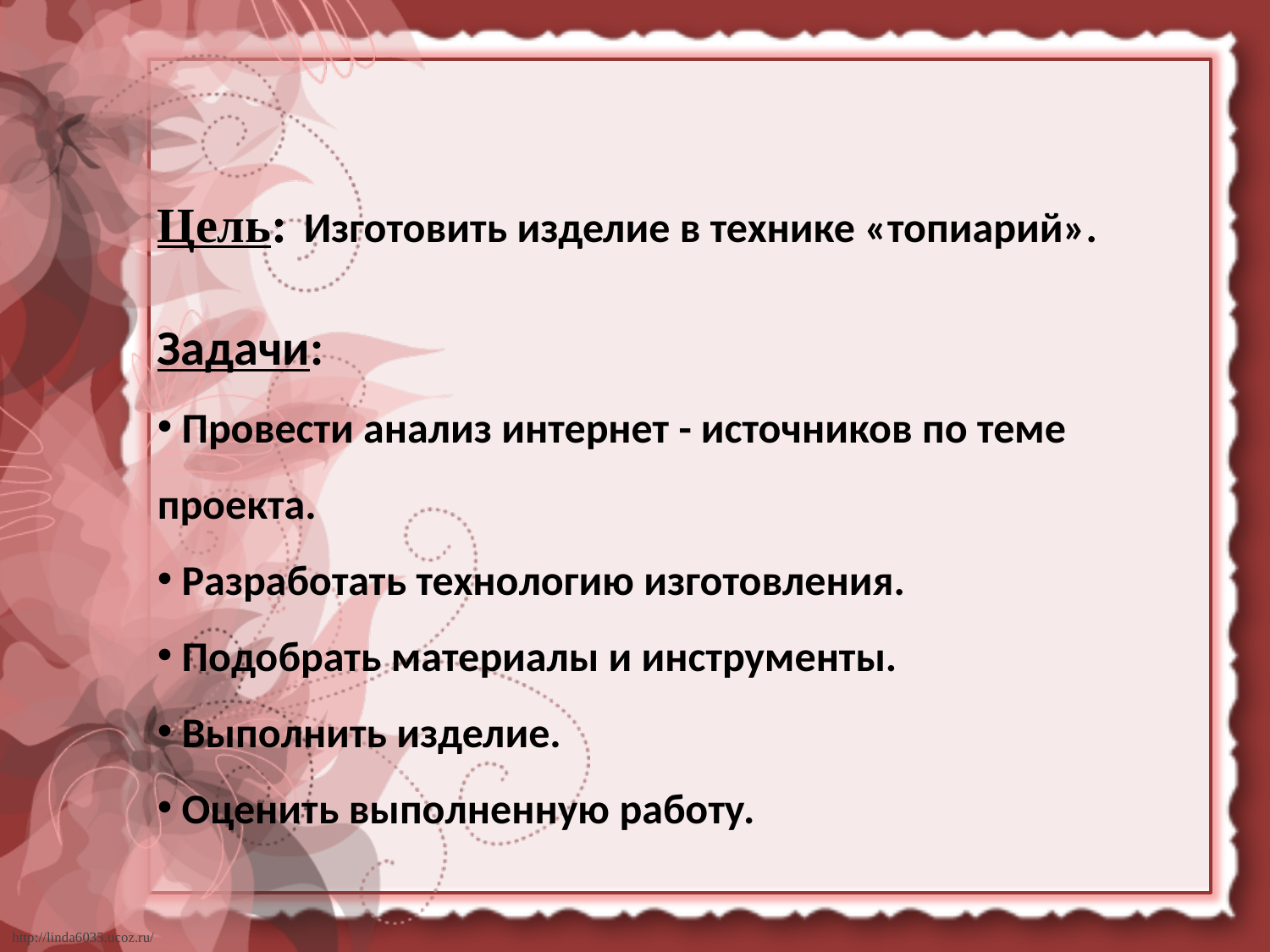

Цель: Изготовить изделие в технике «топиарий».

Задачи:
 Провести анализ интернет - источников по теме проекта.
 Разработать технологию изготовления.
 Подобрать материалы и инструменты.
 Выполнить изделие.
 Оценить выполненную работу.